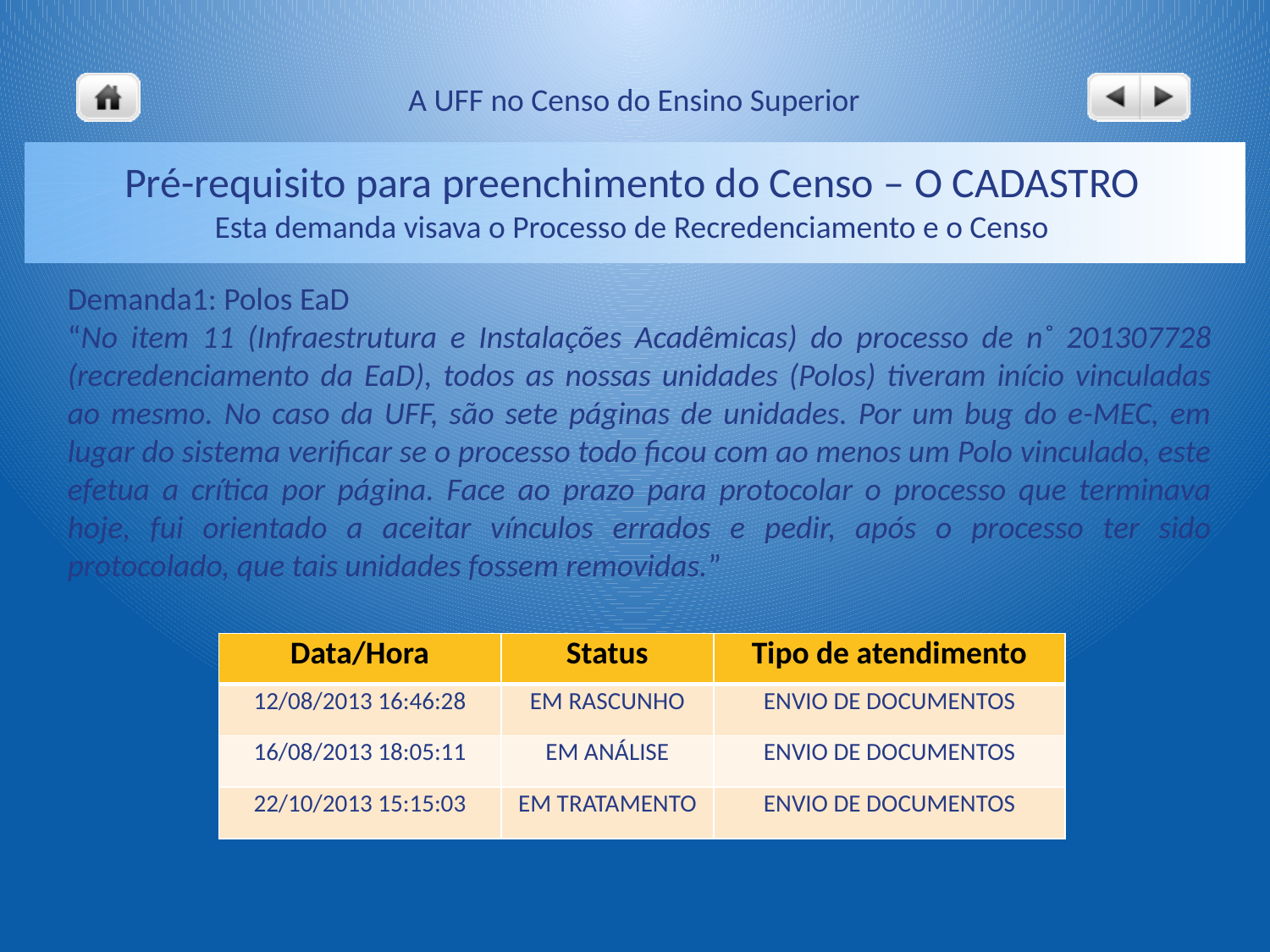

# Pré-requisito para preenchimento do Censo – O CADASTRO Esta demanda visava o Processo de Recredenciamento e o Censo
Demanda1: Polos EaD
“No item 11 (Infraestrutura e Instalações Acadêmicas) do processo de n˚ 201307728 (recredenciamento da EaD), todos as nossas unidades (Polos) tiveram início vinculadas ao mesmo. No caso da UFF, são sete páginas de unidades. Por um bug do e-MEC, em lugar do sistema verificar se o processo todo ficou com ao menos um Polo vinculado, este efetua a crítica por página. Face ao prazo para protocolar o processo que terminava hoje, fui orientado a aceitar vínculos errados e pedir, após o processo ter sido protocolado, que tais unidades fossem removidas.”
| Data/Hora | Status | Tipo de atendimento |
| --- | --- | --- |
| 12/08/2013 16:46:28 | EM RASCUNHO | ENVIO DE DOCUMENTOS |
| 16/08/2013 18:05:11 | EM ANÁLISE | ENVIO DE DOCUMENTOS |
| 22/10/2013 15:15:03 | EM TRATAMENTO | ENVIO DE DOCUMENTOS |